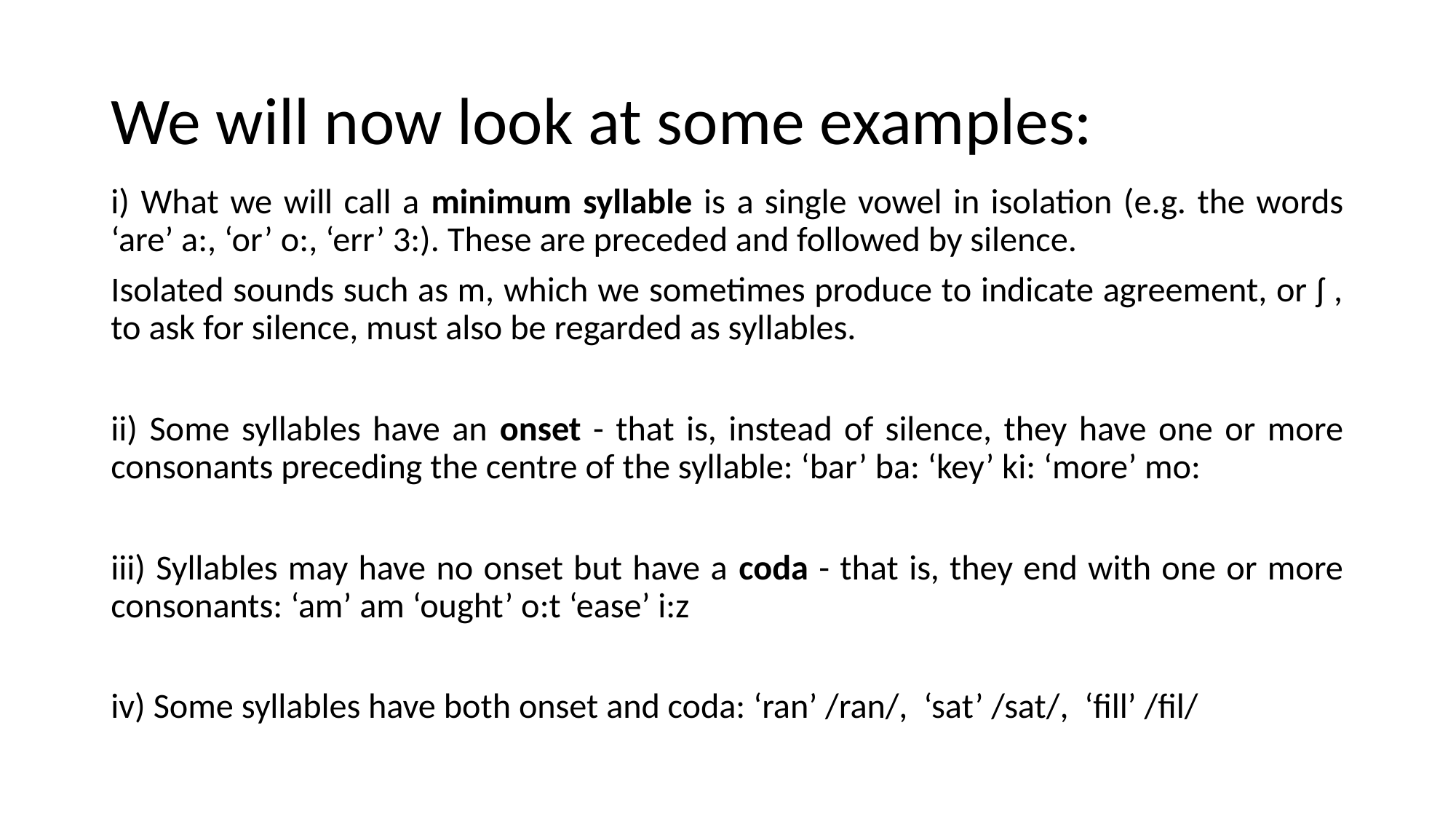

# We will now look at some examples:
i) What we will call a minimum syllable is a single vowel in isolation (e.g. the words ‘are’ a:, ‘or’ o:, ‘err’ 3:). These are preceded and followed by silence.
Isolated sounds such as m, which we sometimes produce to indicate agreement, or ʃ , to ask for silence, must also be regarded as syllables.

ii) Some syllables have an onset - that is, instead of silence, they have one or more consonants preceding the centre of the syllable: ‘bar’ ba: ‘key’ ki: ‘more’ mo:

iii) Syllables may have no onset but have a coda - that is, they end with one or more consonants: ‘am’ am ‘ought’ o:t ‘ease’ i:z

iv) Some syllables have both onset and coda: ‘ran’ /ran/,  ‘sat’ /sat/,  ‘fill’ /fil/